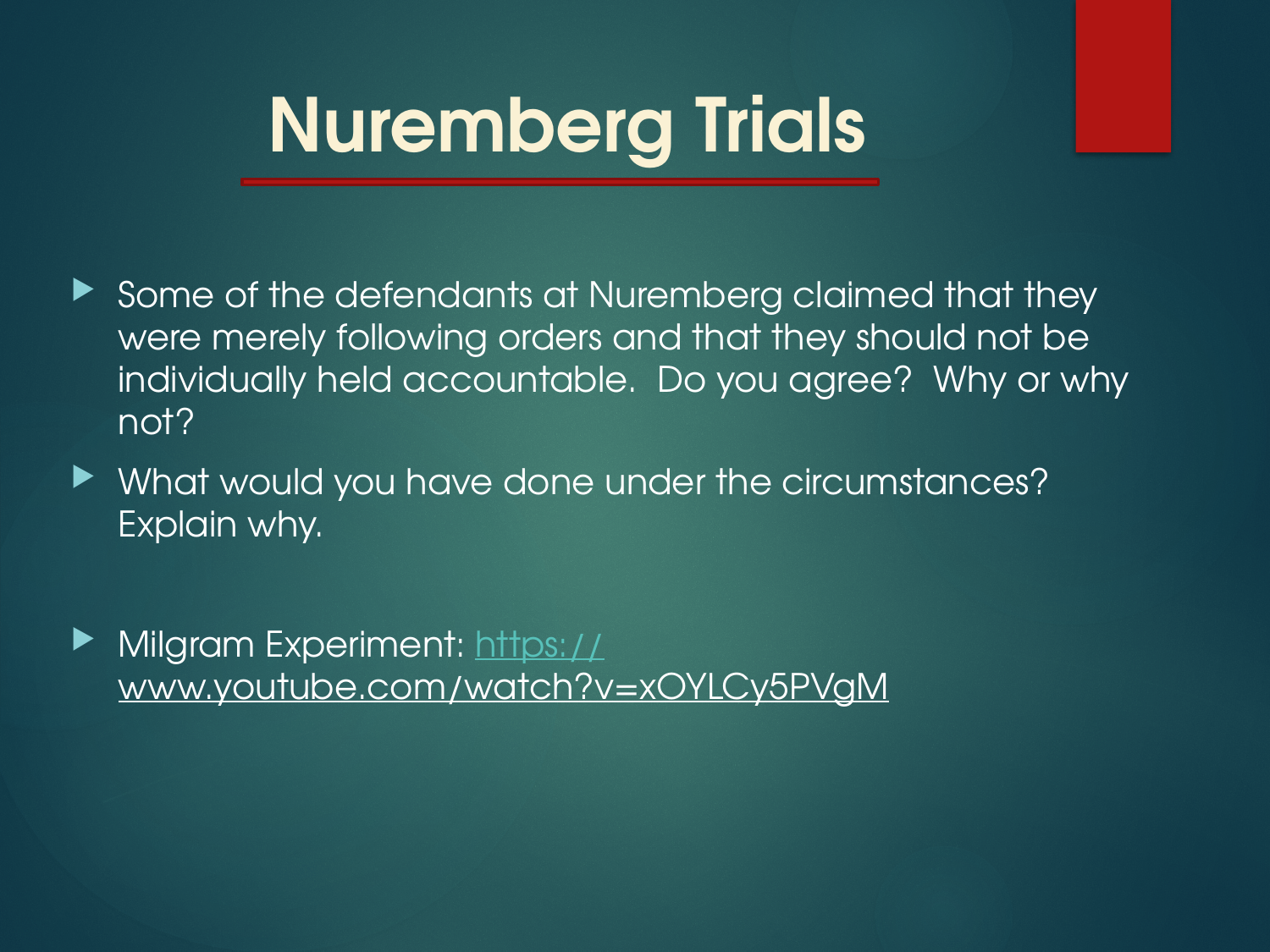

# Nuremberg Trials

Some of the defendants at Nuremberg claimed that they were merely following orders and that they should not be individually held accountable.  Do you agree?  Why or why not?
What would you have done under the circumstances?  Explain why.

Milgram Experiment: https://www.youtube.com/watch?v=xOYLCy5PVgM